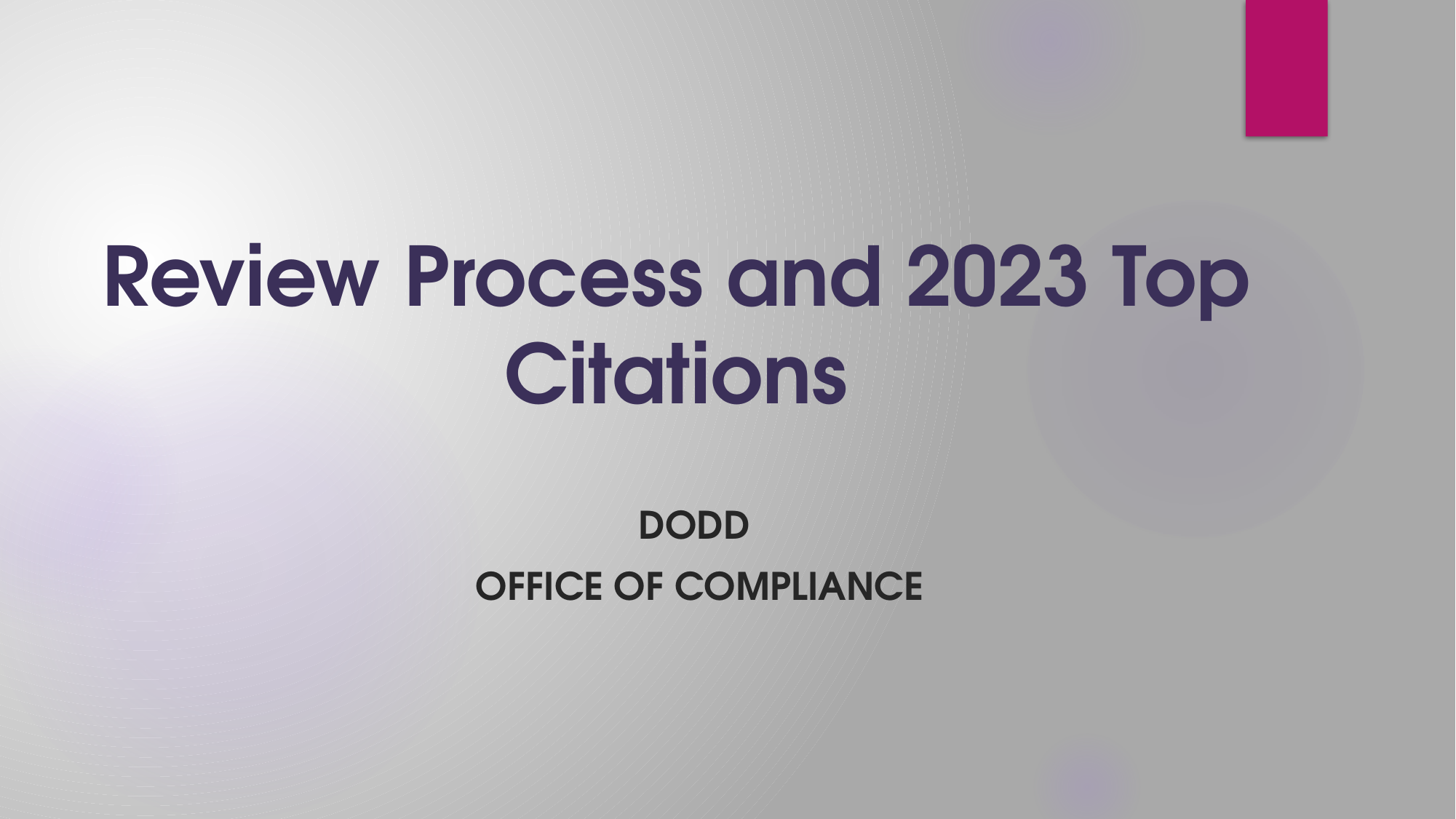

# Review Process and 2023 Top Citations
DODD
Office of Compliance